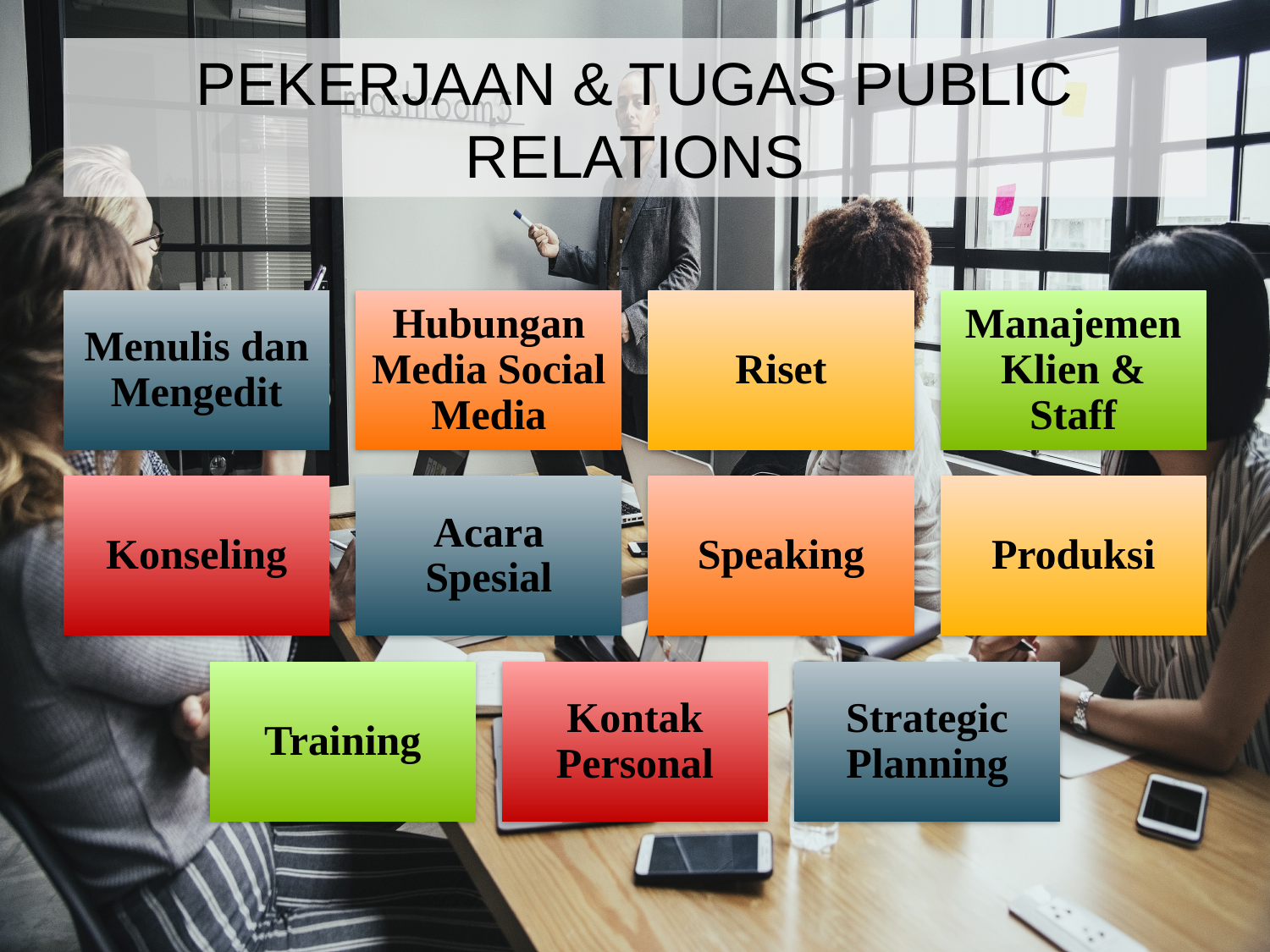

# PEKERJAAN & TUGAS PUBLIC RELATIONS
Menulis dan Mengedit
Hubungan Media Social Media
Riset
Manajemen Klien & Staff
Konseling
Acara Spesial
Speaking
Produksi
Training
Kontak Personal
Strategic Planning